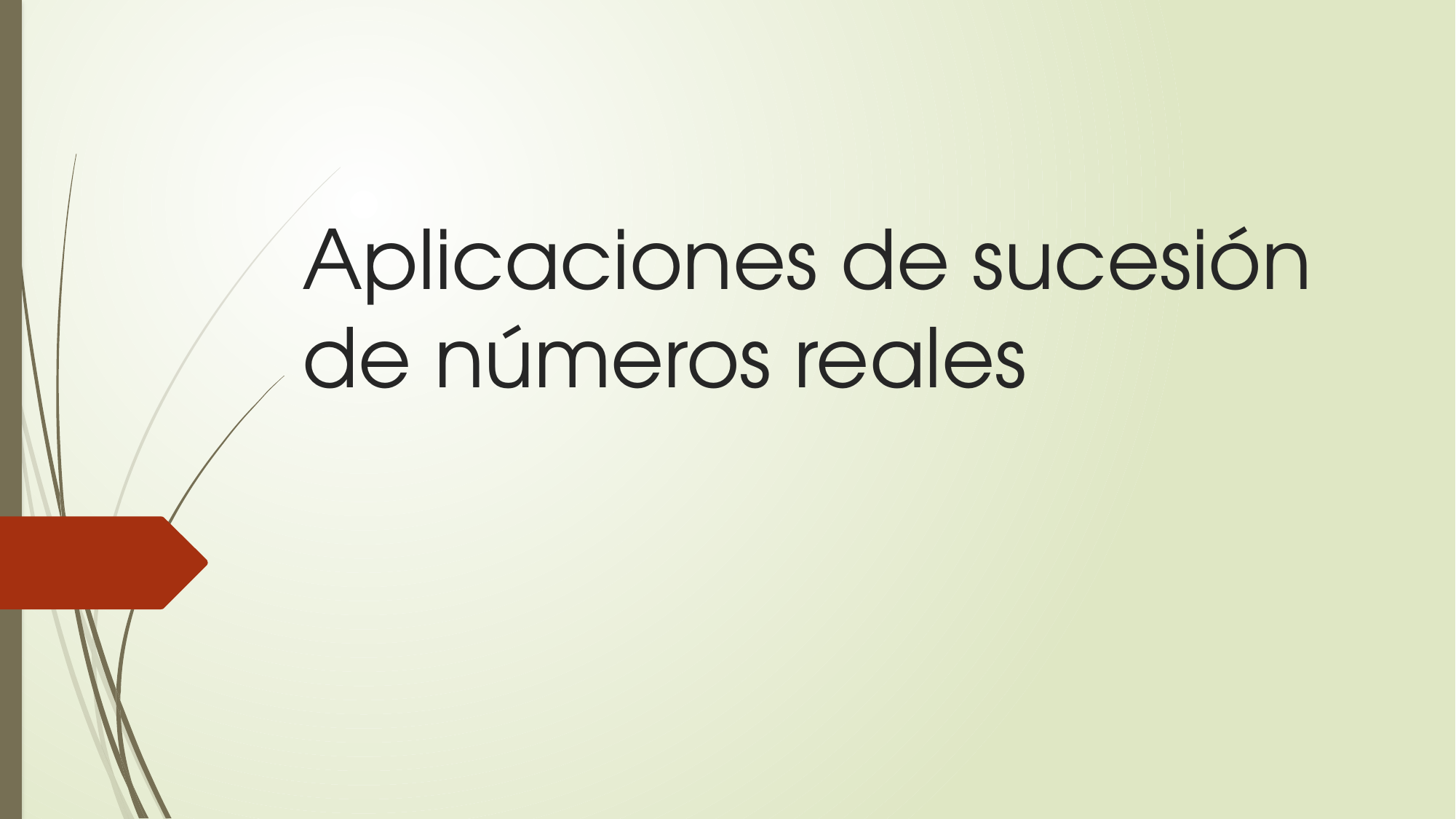

# Aplicaciones de sucesión de números reales